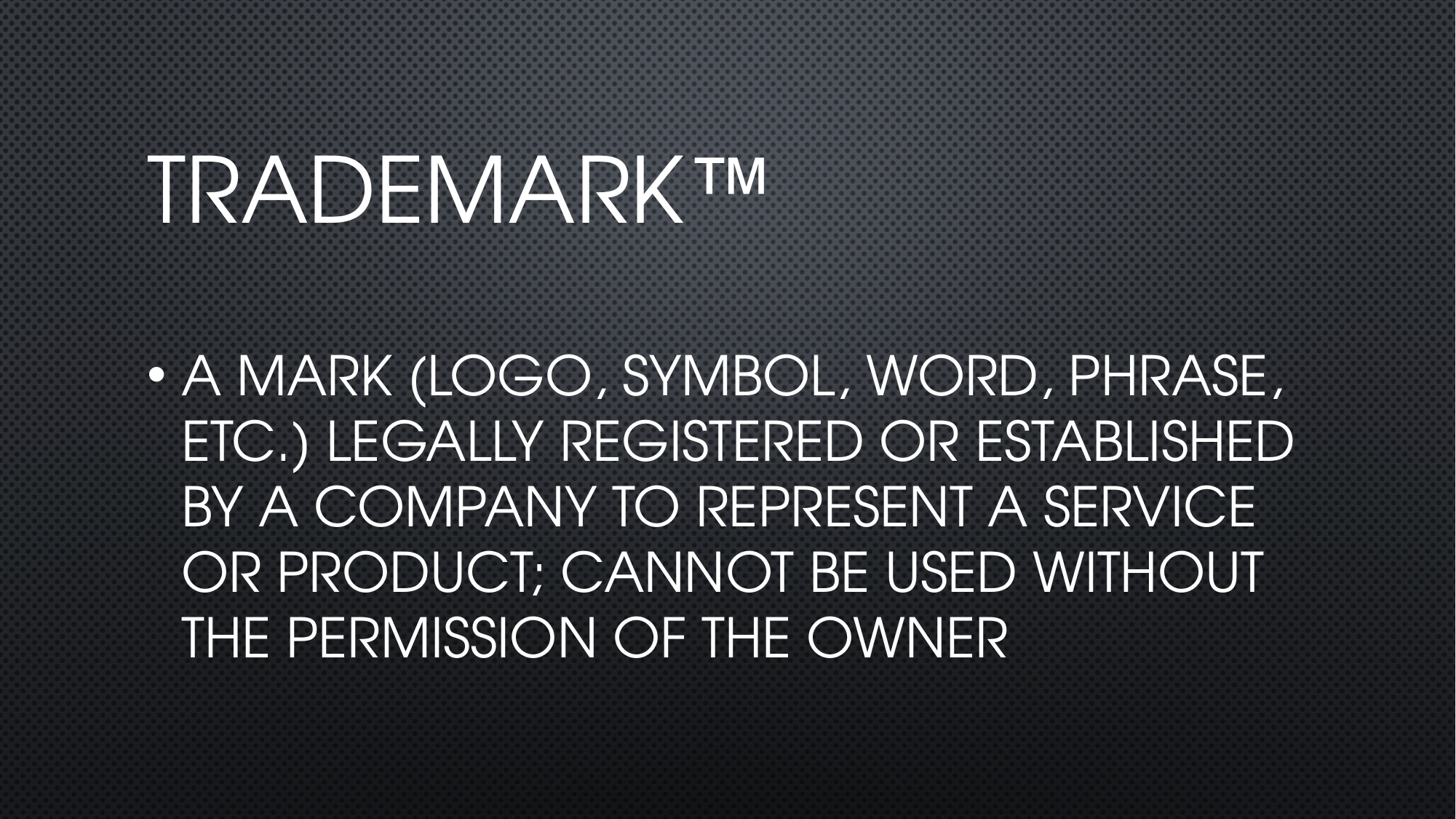

# Trademark™
A mark (logo, symbol, word, phrase, etc.) legally registered or established by a company to represent a service or product; cannot be used without the permission of the owner